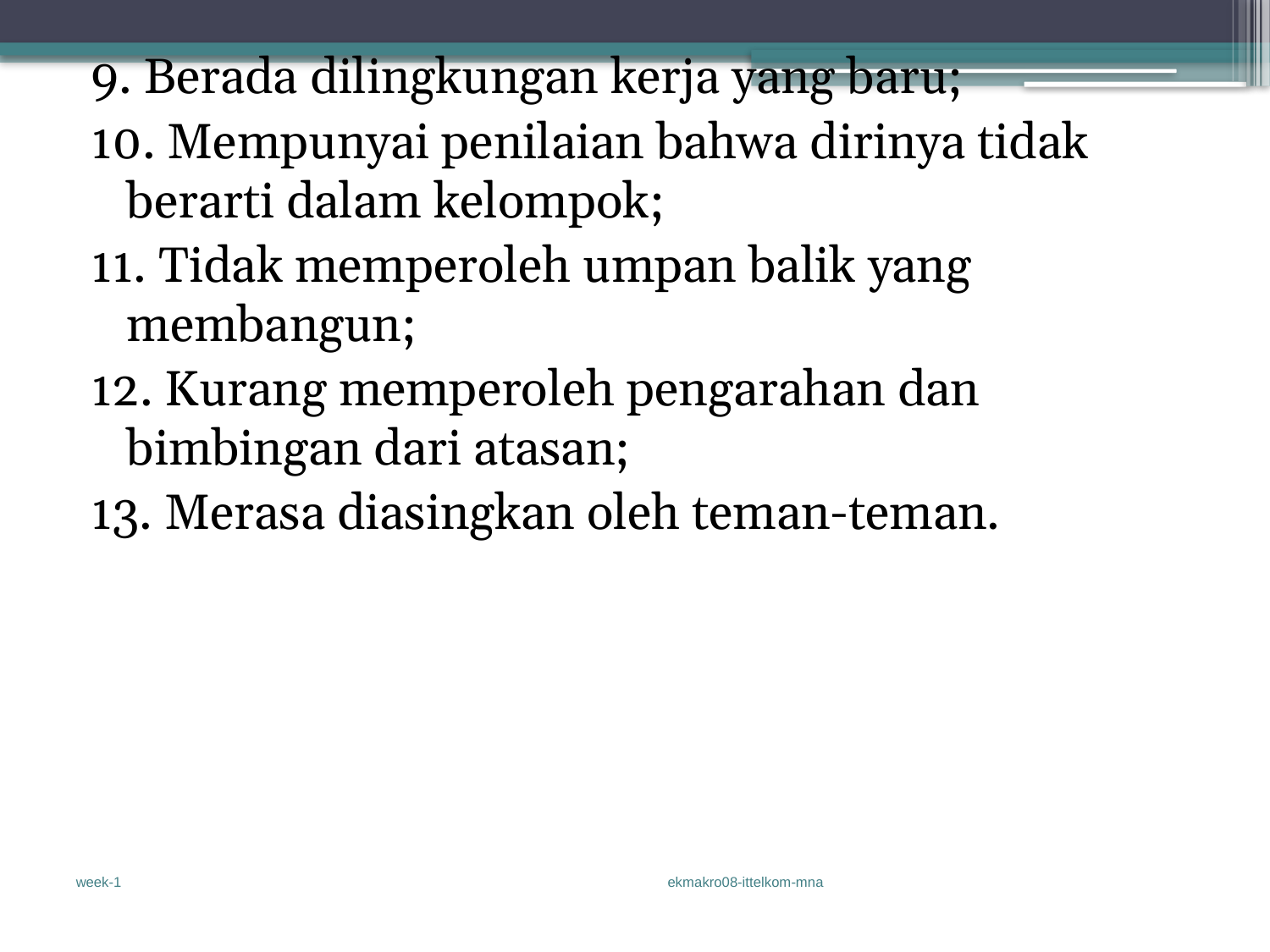

# 9. Berada dilingkungan kerja yang baru;
10. Mempunyai penilaian bahwa dirinya tidak berarti dalam kelompok;
11. Tidak memperoleh umpan balik yang membangun;
12. Kurang memperoleh pengarahan dan bimbingan dari atasan;
13. Merasa diasingkan oleh teman-teman.

week-1
ekmakro08-ittelkom-mna
12